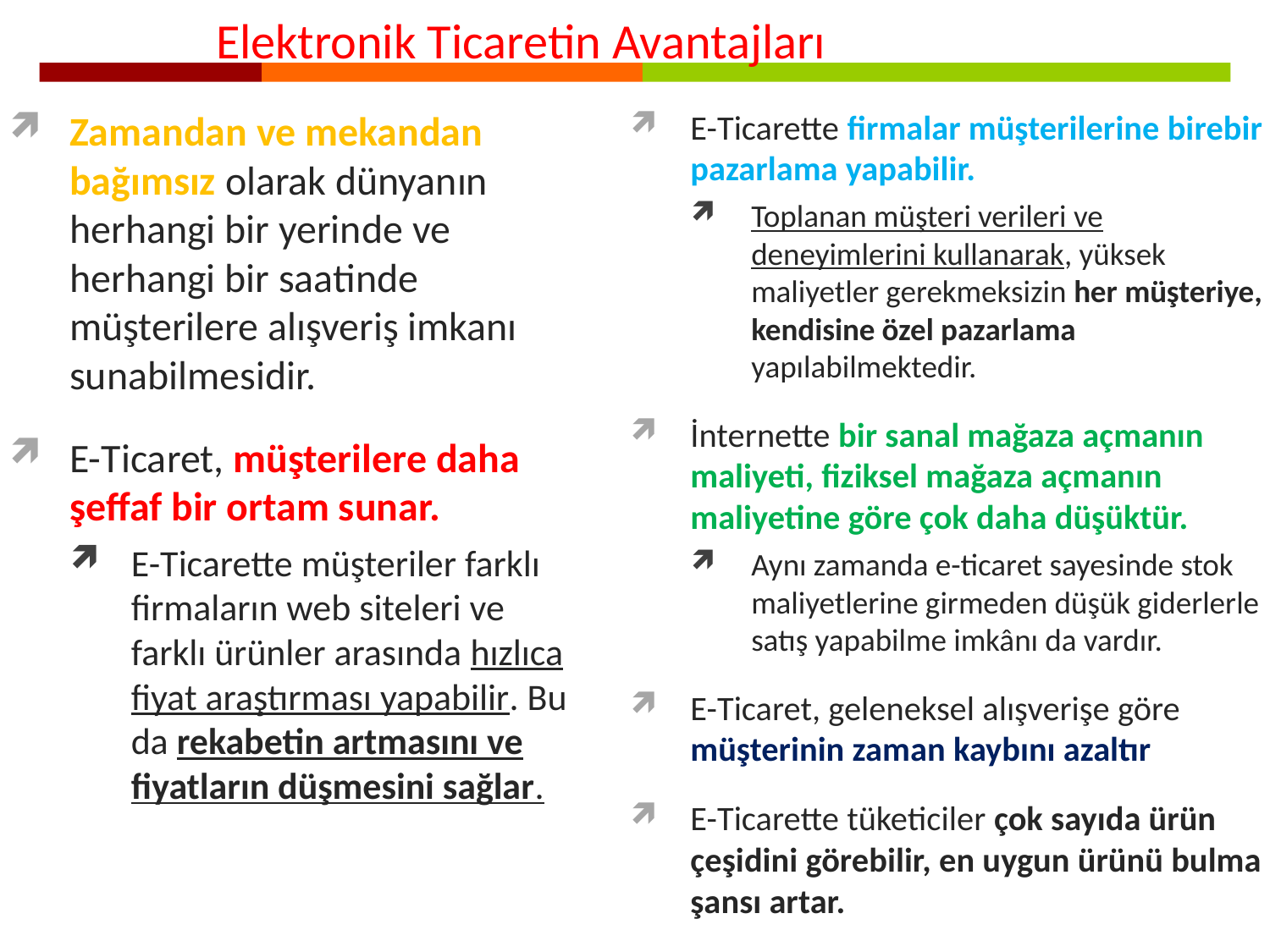

Elektronik Ticaretin Avantajları
Elektronik Ticaretin Avantajları
Zamandan ve mekandan bağımsız olarak dünyanın herhangi bir yerinde ve herhangi bir saatinde müşterilere alışveriş imkanı sunabilmesidir.
E-Ticaret, müşterilere daha şeffaf bir ortam sunar.
E-Ticarette müşteriler farklı firmaların web siteleri ve farklı ürünler arasında hızlıca fiyat araştırması yapabilir. Bu da rekabetin artmasını ve fiyatların düşmesini sağlar.

E-Ticarette firmalar müşterilerine birebir pazarlama yapabilir.
Toplanan müşteri verileri ve deneyimlerini kullanarak, yüksek maliyetler gerekmeksizin her müşteriye, kendisine özel pazarlama yapılabilmektedir.
İnternette bir sanal mağaza açmanın maliyeti, fiziksel mağaza açmanın maliyetine göre çok daha düşüktür.
Aynı zamanda e-ticaret sayesinde stok maliyetlerine girmeden düşük giderlerle satış yapabilme imkânı da vardır.
E-Ticaret, geleneksel alışverişe göre müşterinin zaman kaybını azaltır
E-Ticarette tüketiciler çok sayıda ürün çeşidini görebilir, en uygun ürünü bulma şansı artar.